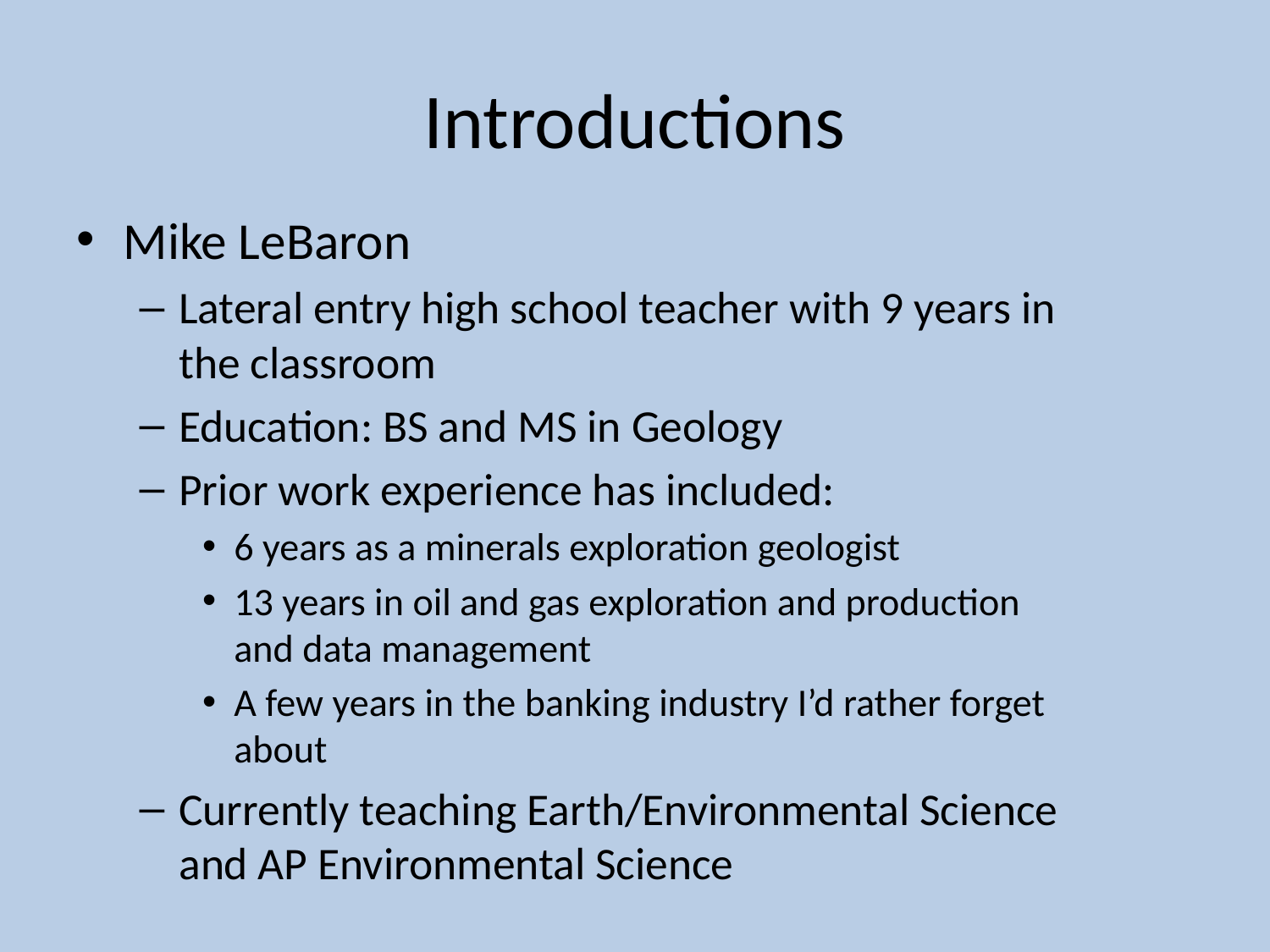

# Introductions
Mike LeBaron
Lateral entry high school teacher with 9 years in the classroom
Education: BS and MS in Geology
Prior work experience has included:
6 years as a minerals exploration geologist
13 years in oil and gas exploration and production and data management
A few years in the banking industry I’d rather forget about
Currently teaching Earth/Environmental Science and AP Environmental Science